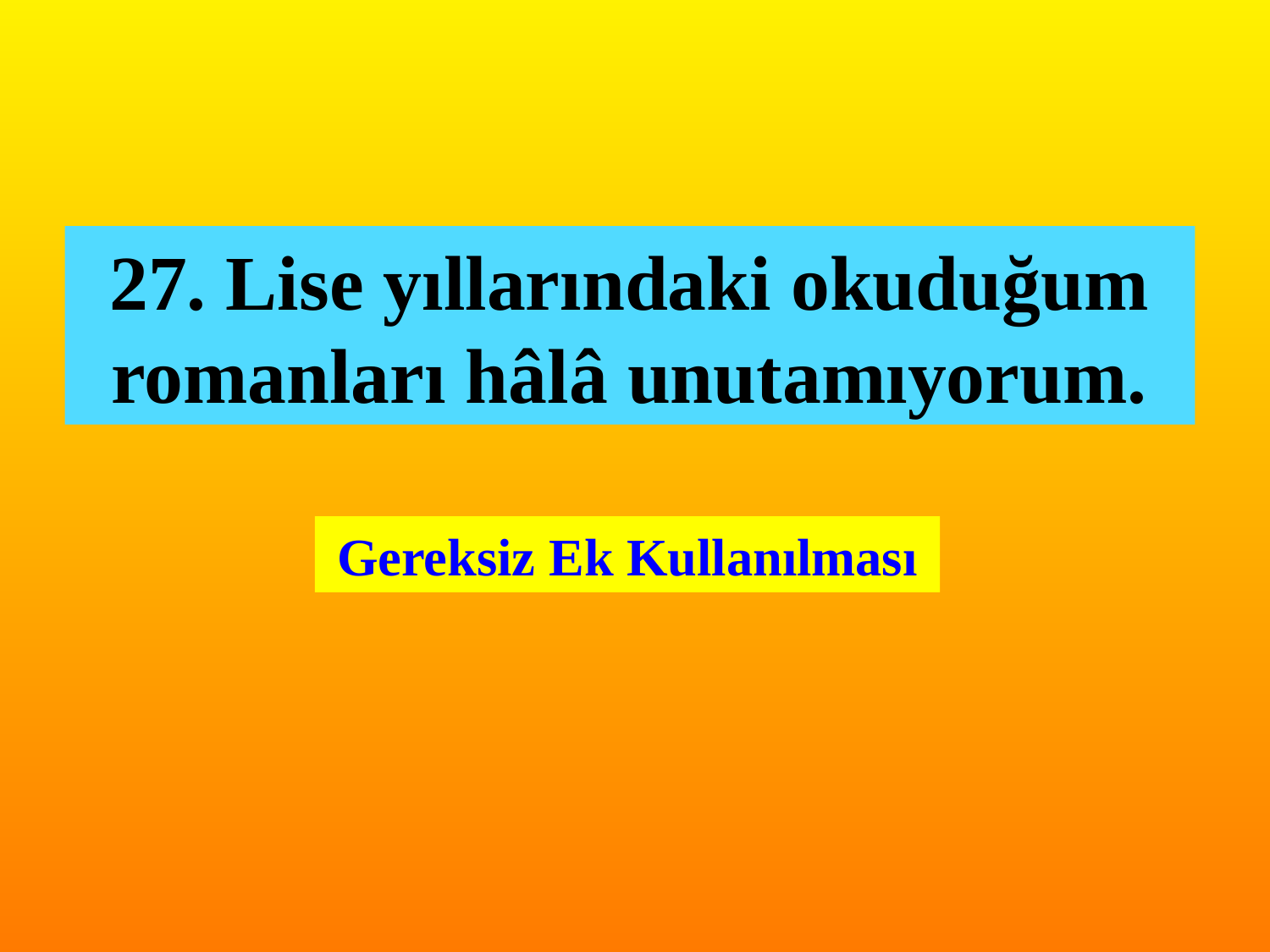

27. Lise yıllarındaki okuduğum romanları hâlâ unutamıyorum.
Gereksiz Ek Kullanılması